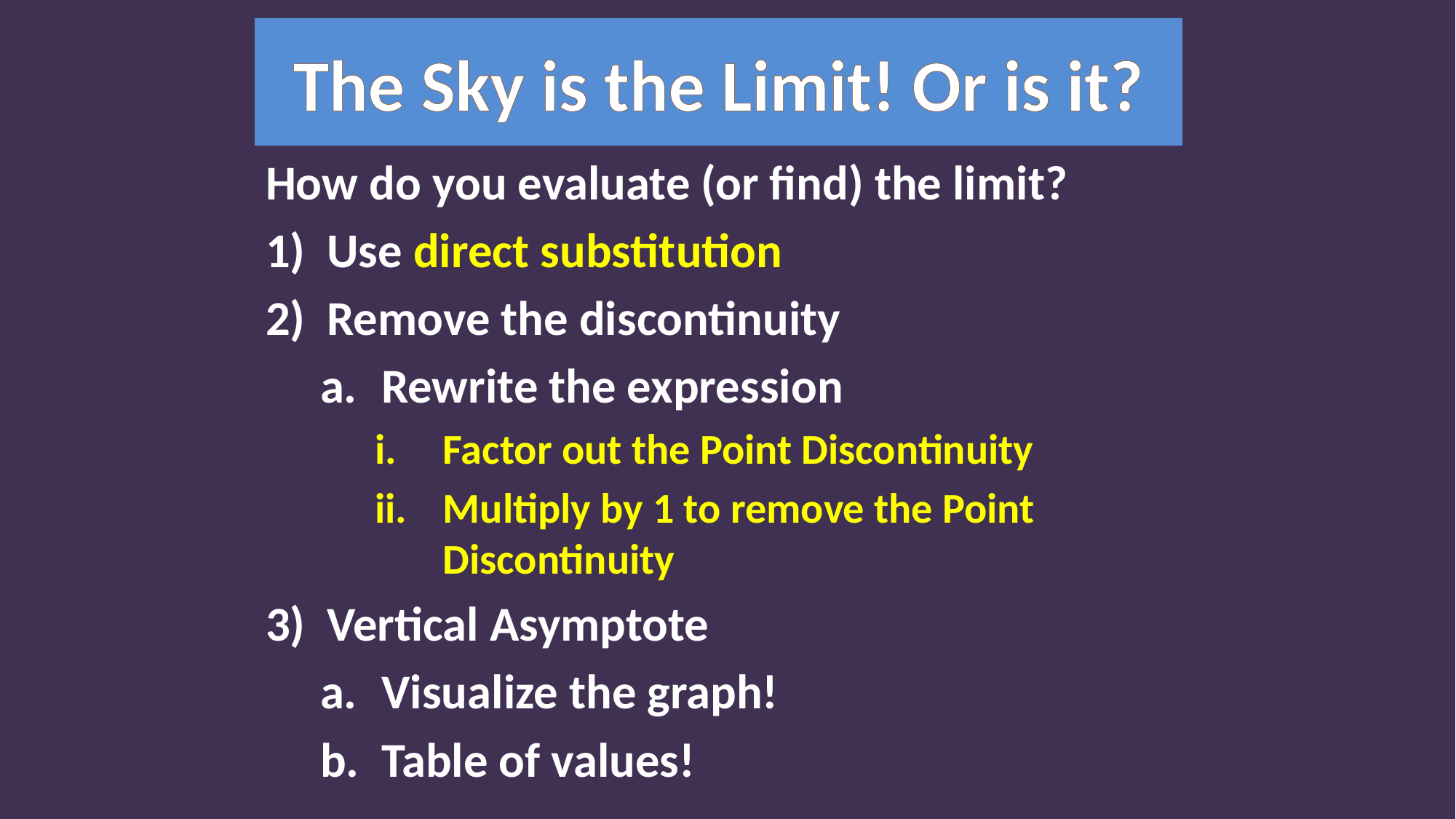

# The Sky is the Limit! Or is it?
How do you evaluate (or find) the limit?
Use direct substitution
Remove the discontinuity
Rewrite the expression
Factor out the Point Discontinuity
Multiply by 1 to remove the Point Discontinuity
Vertical Asymptote
Visualize the graph!
Table of values!